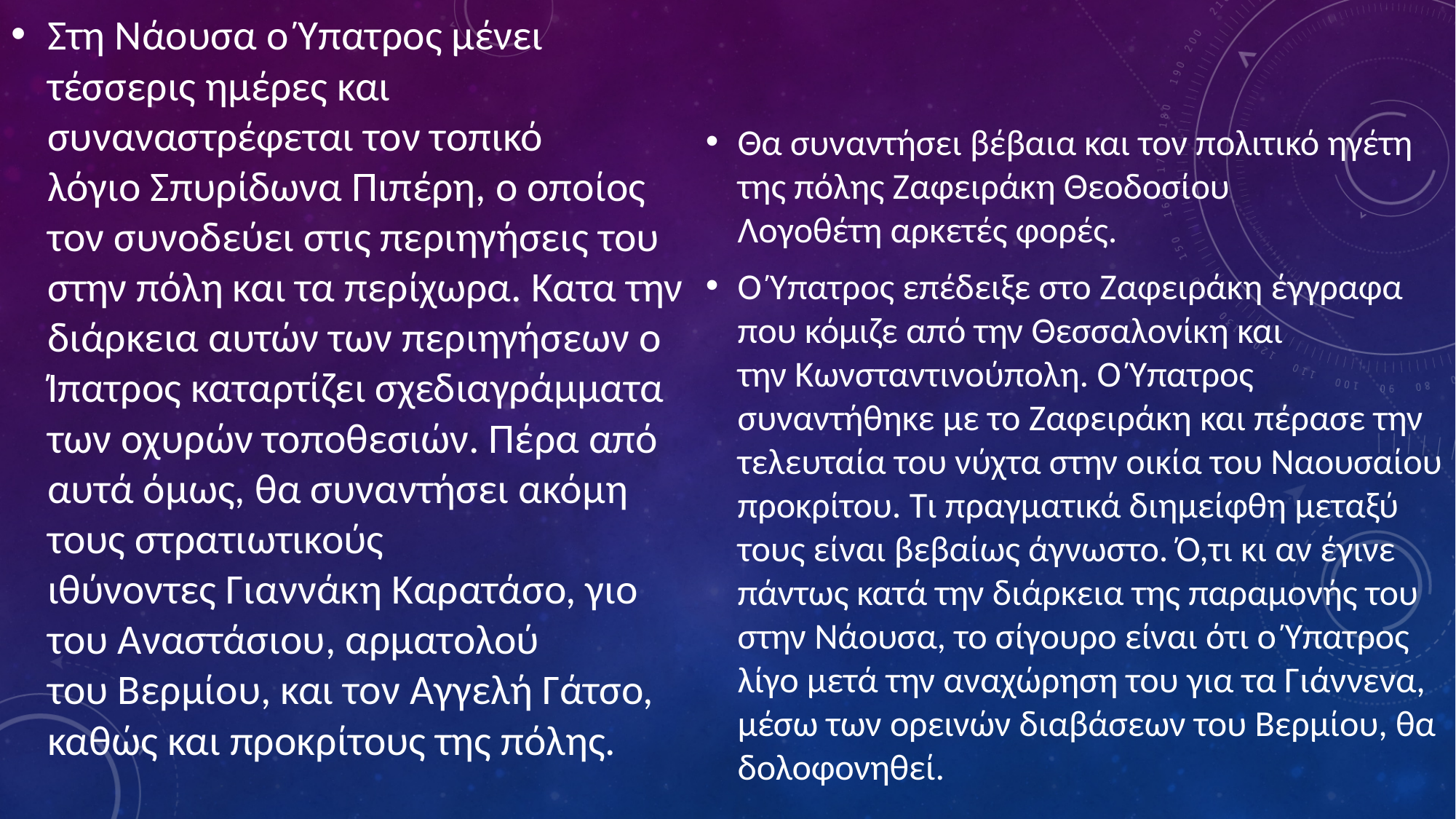

Στη Νάουσα ο Ύπατρος μένει τέσσερις ημέρες και συναναστρέφεται τον τοπικό λόγιο Σπυρίδωνα Πιπέρη, ο οποίος τον συνοδεύει στις περιηγήσεις του στην πόλη και τα περίχωρα. Κατα την διάρκεια αυτών των περιηγήσεων ο Ίπατρος καταρτίζει σχεδιαγράμματα των οχυρών τοποθεσιών. Πέρα από αυτά όμως, θα συναντήσει ακόμη τους στρατιωτικούς ιθύνοντες Γιαννάκη Καρατάσο, γιο του Αναστάσιου, αρματολού του Βερμίου, και τον Αγγελή Γάτσο, καθώς και προκρίτους της πόλης.

Θα συναντήσει βέβαια και τον πολιτικό ηγέτη της πόλης Ζαφειράκη Θεοδοσίου Λογοθέτη αρκετές φορές.
Ο Ύπατρος επέδειξε στο Ζαφειράκη έγγραφα που κόμιζε από την Θεσσαλονίκη και την Κωνσταντινούπολη. Ο Ύπατρος συναντήθηκε με το Ζαφειράκη και πέρασε την τελευταία του νύχτα στην οικία του Ναουσαίου προκρίτου. Τι πραγματικά διημείφθη μεταξύ τους είναι βεβαίως άγνωστο. Ό,τι κι αν έγινε πάντως κατά την διάρκεια της παραμονής του στην Νάουσα, το σίγουρο είναι ότι ο Ύπατρος λίγο μετά την αναχώρηση του για τα Γιάννενα, μέσω των ορεινών διαβάσεων του Βερμίου, θα δολοφονηθεί.